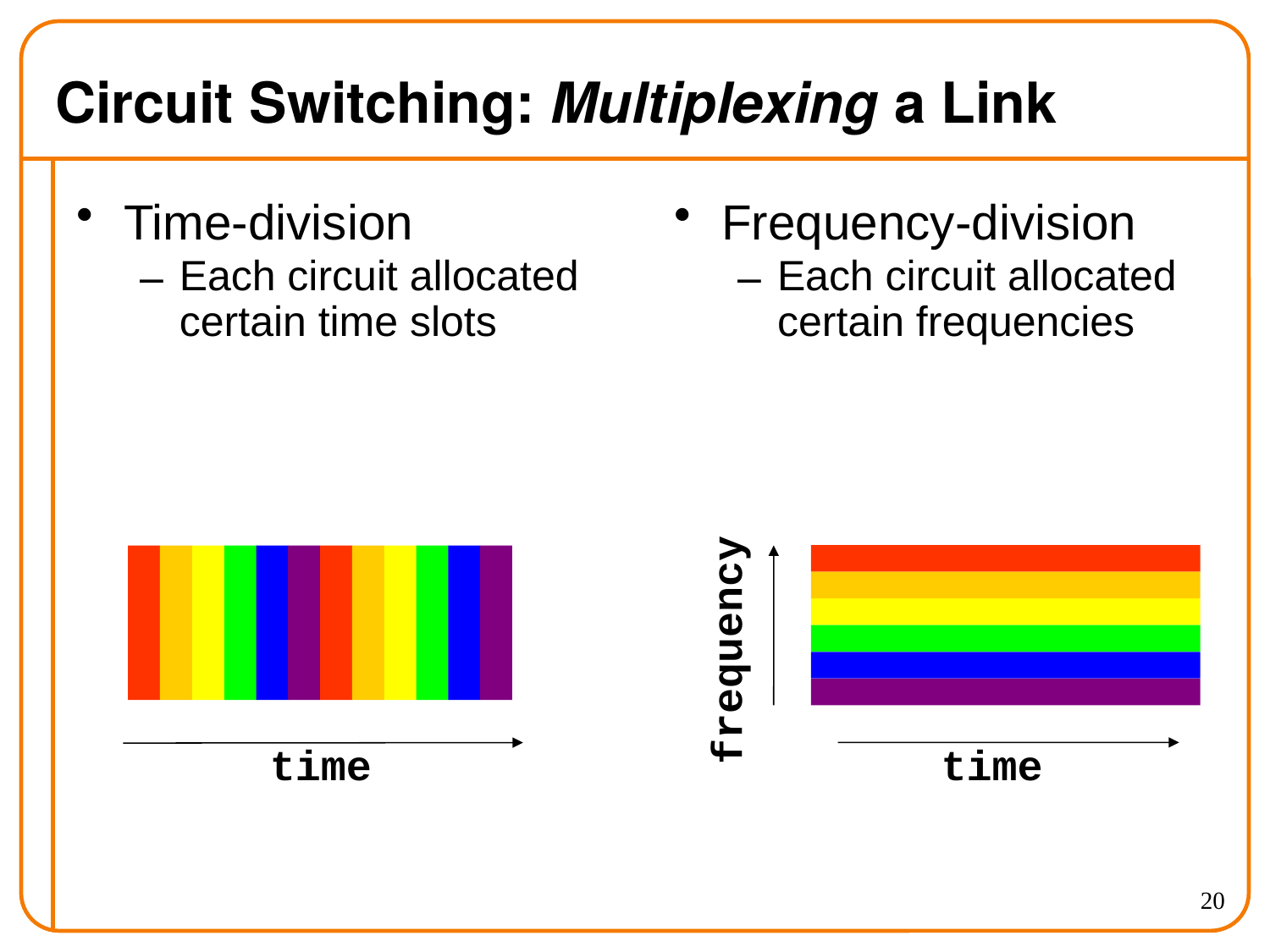

# Circuit Switching: Multiplexing a Link
Time-division
Each circuit allocated certain time slots
Frequency-division
Each circuit allocated certain frequencies

frequency
time
time

20